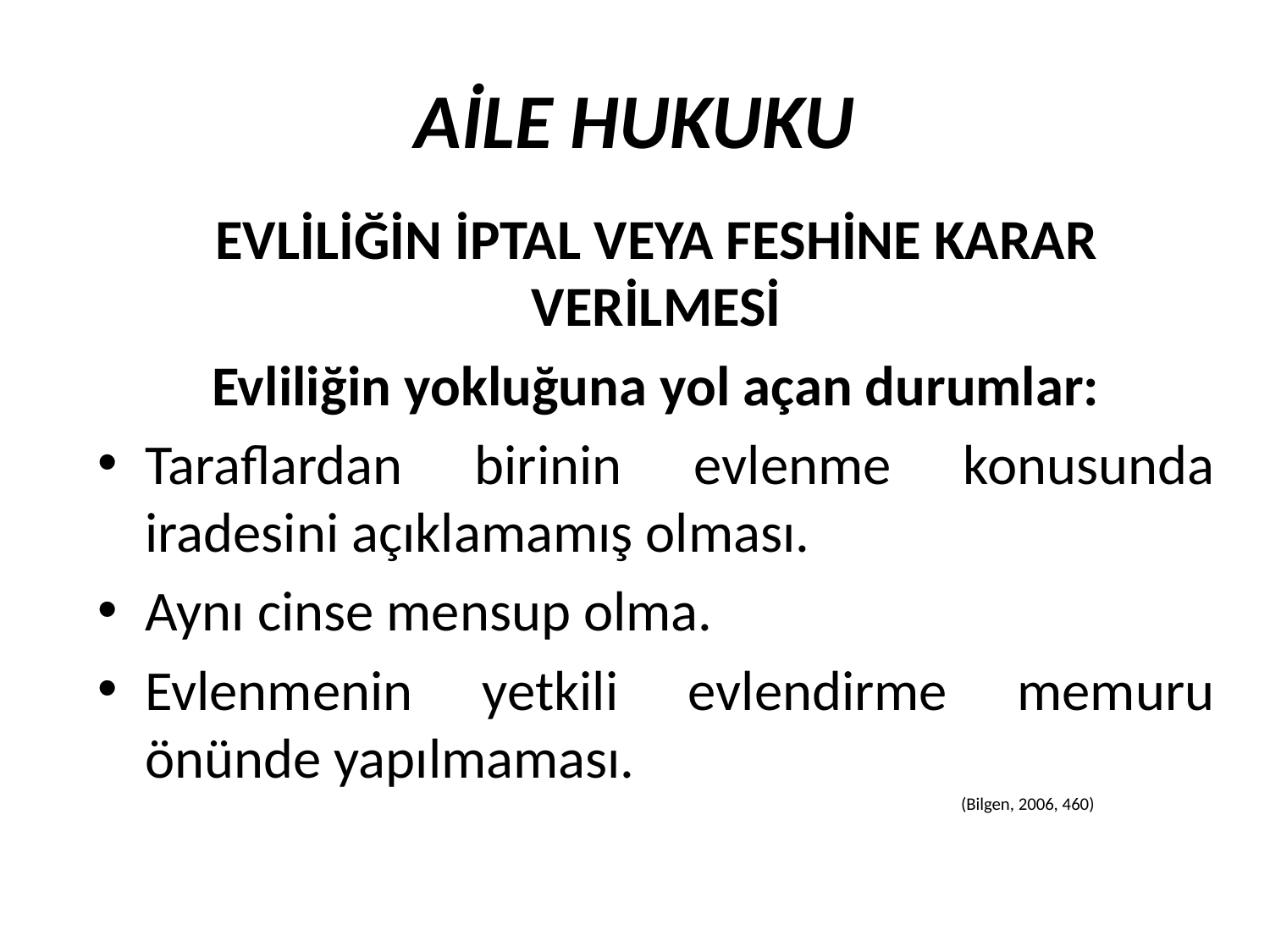

AİLE HUKUKU
EVLİLİĞİN İPTAL VEYA FESHİNE KARAR VERİLMESİ
Evliliğin yokluğuna yol açan durumlar:
Taraflardan birinin evlenme konusunda iradesini açıklamamış olması.
Aynı cinse mensup olma.
Evlenmenin yetkili evlendirme memuru önünde yapılmaması.
						(Bilgen, 2006, 460)